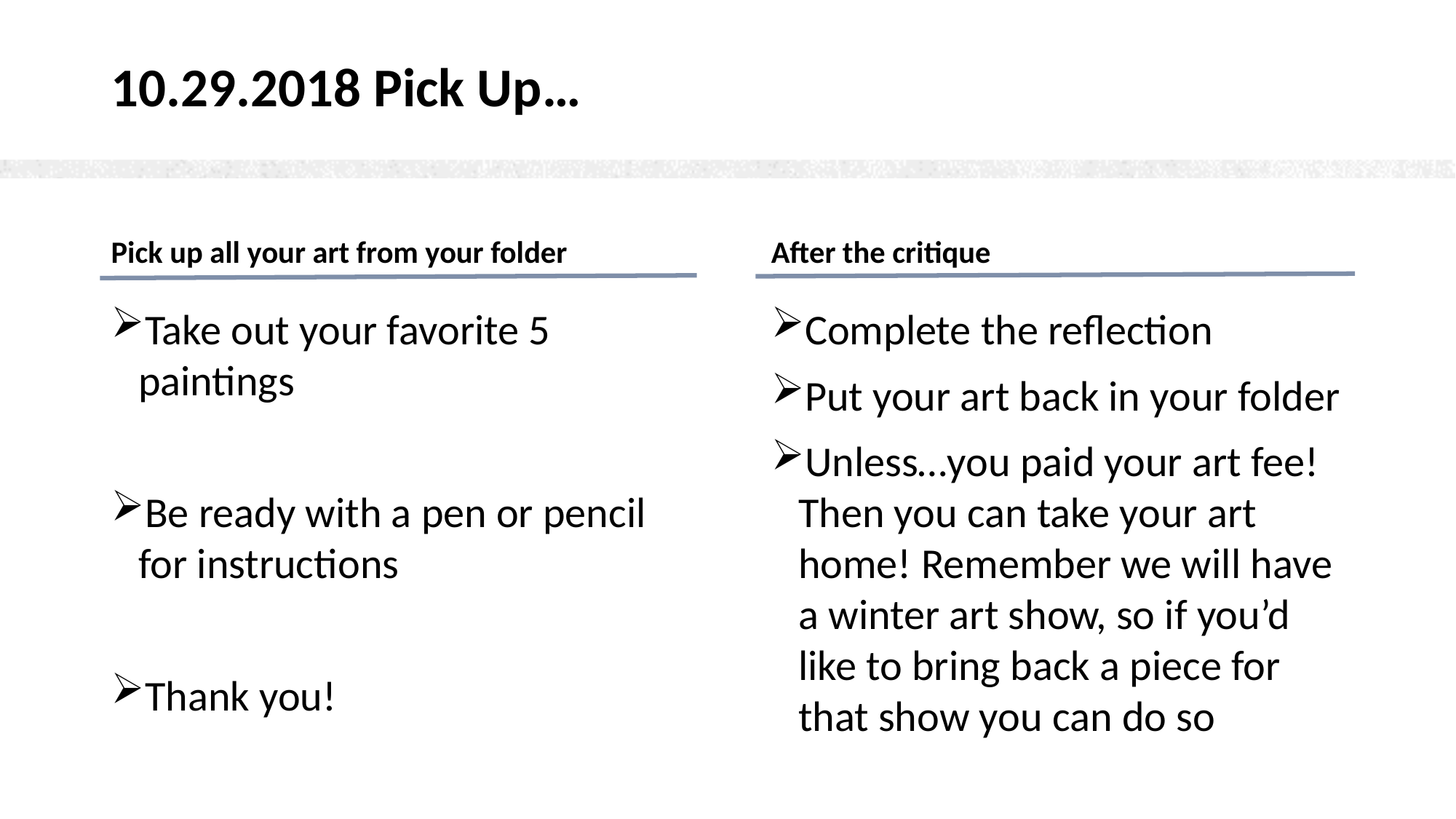

# 10.29.2018 Pick Up…
Pick up all your art from your folder
After the critique
Take out your favorite 5 paintings

Be ready with a pen or pencil for instructions

Thank you!
Complete the reflection
Put your art back in your folder
Unless…you paid your art fee! Then you can take your art home! Remember we will have a winter art show, so if you’d like to bring back a piece for that show you can do so